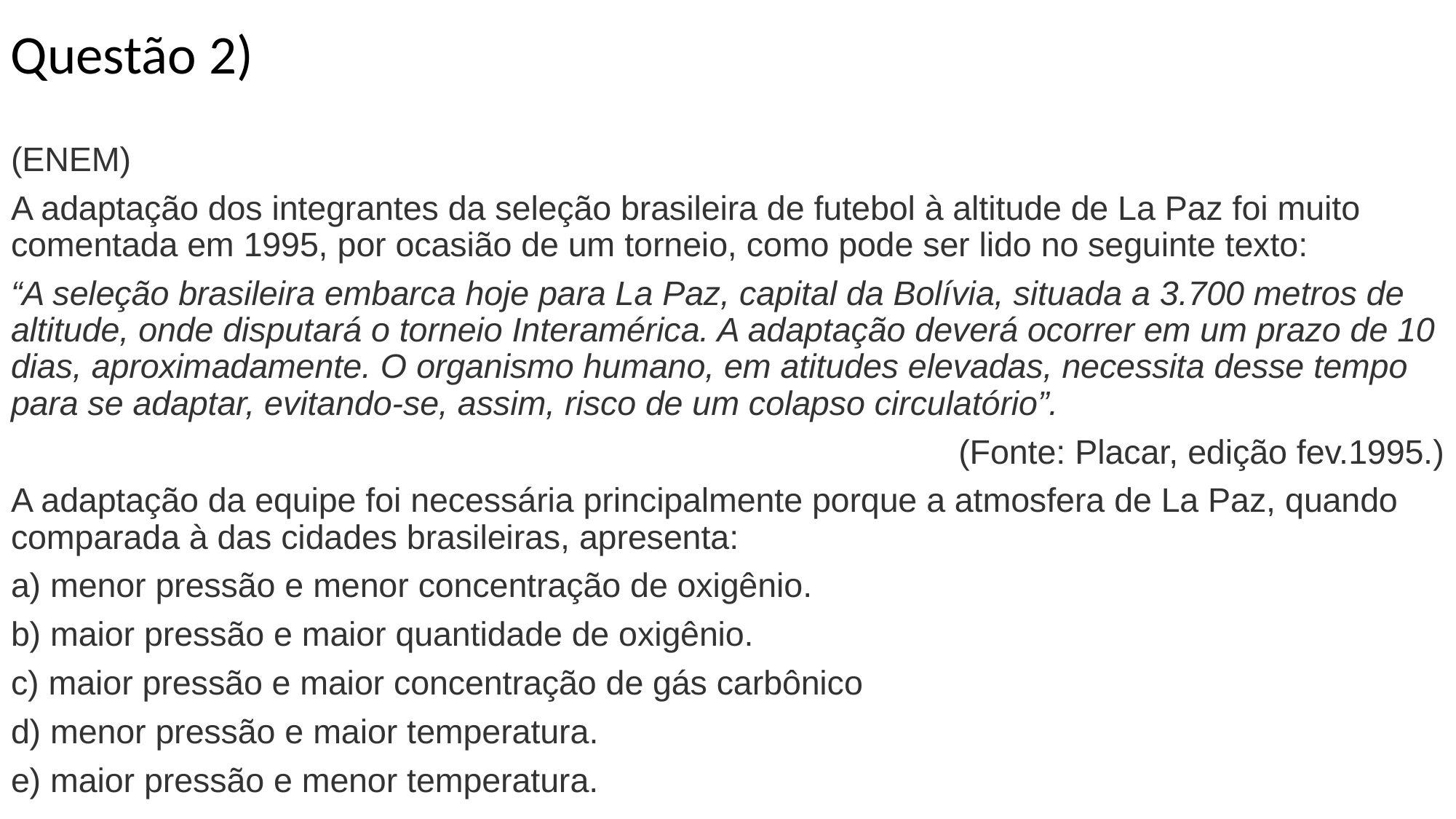

Questão 2)
(ENEM)
A adaptação dos integrantes da seleção brasileira de futebol à altitude de La Paz foi muito comentada em 1995, por ocasião de um torneio, como pode ser lido no seguinte texto:
“A seleção brasileira embarca hoje para La Paz, capital da Bolívia, situada a 3.700 metros de altitude, onde disputará o torneio Interamérica. A adaptação deverá ocorrer em um prazo de 10 dias, aproximadamente. O organismo humano, em atitudes elevadas, necessita desse tempo para se adaptar, evitando-se, assim, risco de um colapso circulatório”.
(Fonte: Placar, edição fev.1995.)
A adaptação da equipe foi necessária principalmente porque a atmosfera de La Paz, quando comparada à das cidades brasileiras, apresenta:
a) menor pressão e menor concentração de oxigênio.
b) maior pressão e maior quantidade de oxigênio.
c) maior pressão e maior concentração de gás carbônico
d) menor pressão e maior temperatura.
e) maior pressão e menor temperatura.